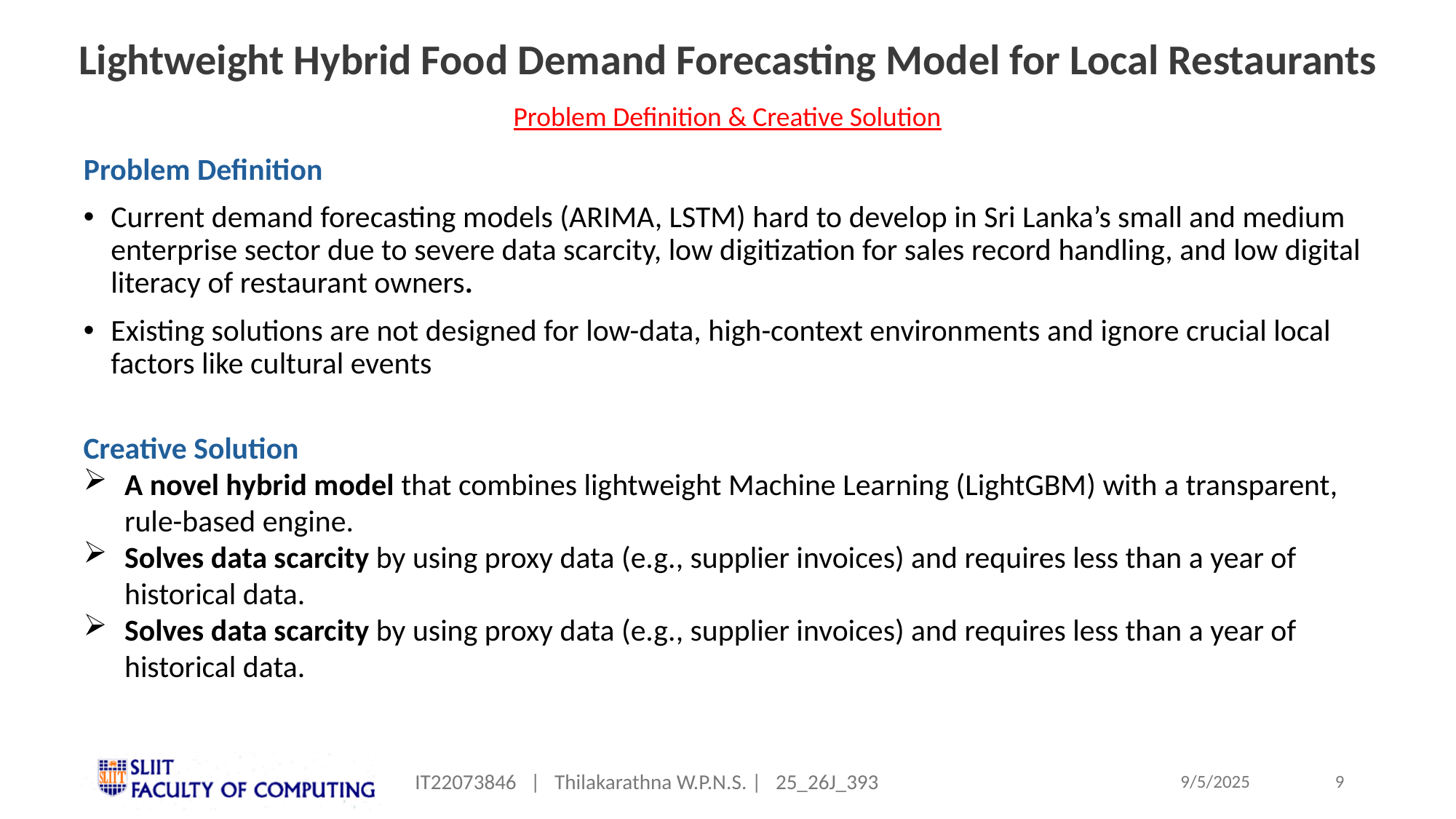

Lightweight Hybrid Food Demand Forecasting Model for Local Restaurants
Problem Definition & Creative Solution
Problem Definition
Current demand forecasting models (ARIMA, LSTM) hard to develop in Sri Lanka’s small and medium enterprise sector due to severe data scarcity, low digitization for sales record handling, and low digital literacy of restaurant owners.
Existing solutions are not designed for low-data, high-context environments and ignore crucial local factors like cultural events

Creative Solution
A novel hybrid model that combines lightweight Machine Learning (LightGBM) with a transparent, rule-based engine.
Solves data scarcity by using proxy data (e.g., supplier invoices) and requires less than a year of historical data.
Solves data scarcity by using proxy data (e.g., supplier invoices) and requires less than a year of historical data.

IT22073846   |   Thilakarathna W.P.N.S. |   25_26J_393
9
9/5/2025